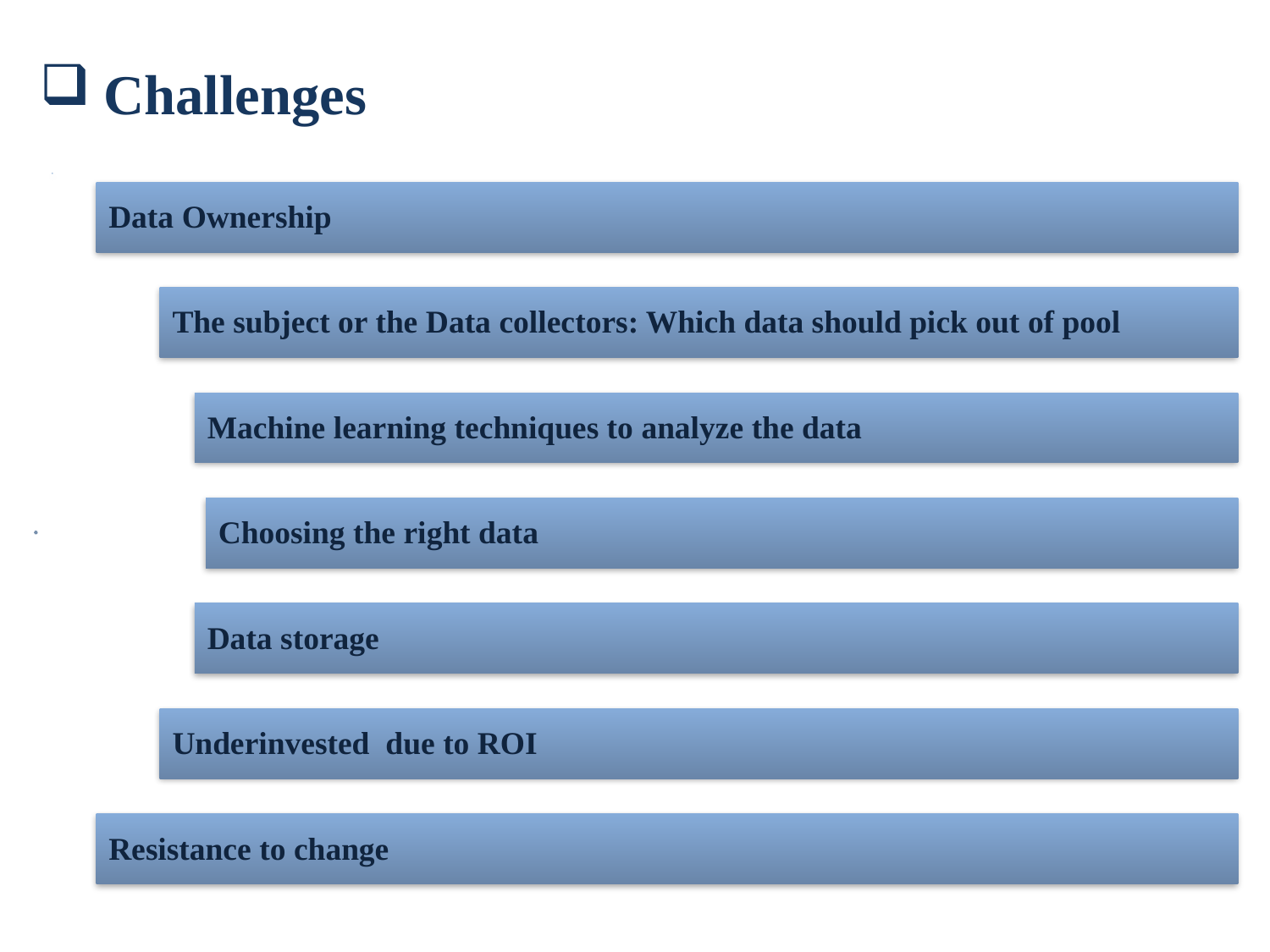

# Challenges
Data Ownership
The subject or the Data collectors: Which data should pick out of pool
Machine learning techniques to analyze the data
Choosing the right data
Data storage
Underinvested  due to ROI
Resistance to change